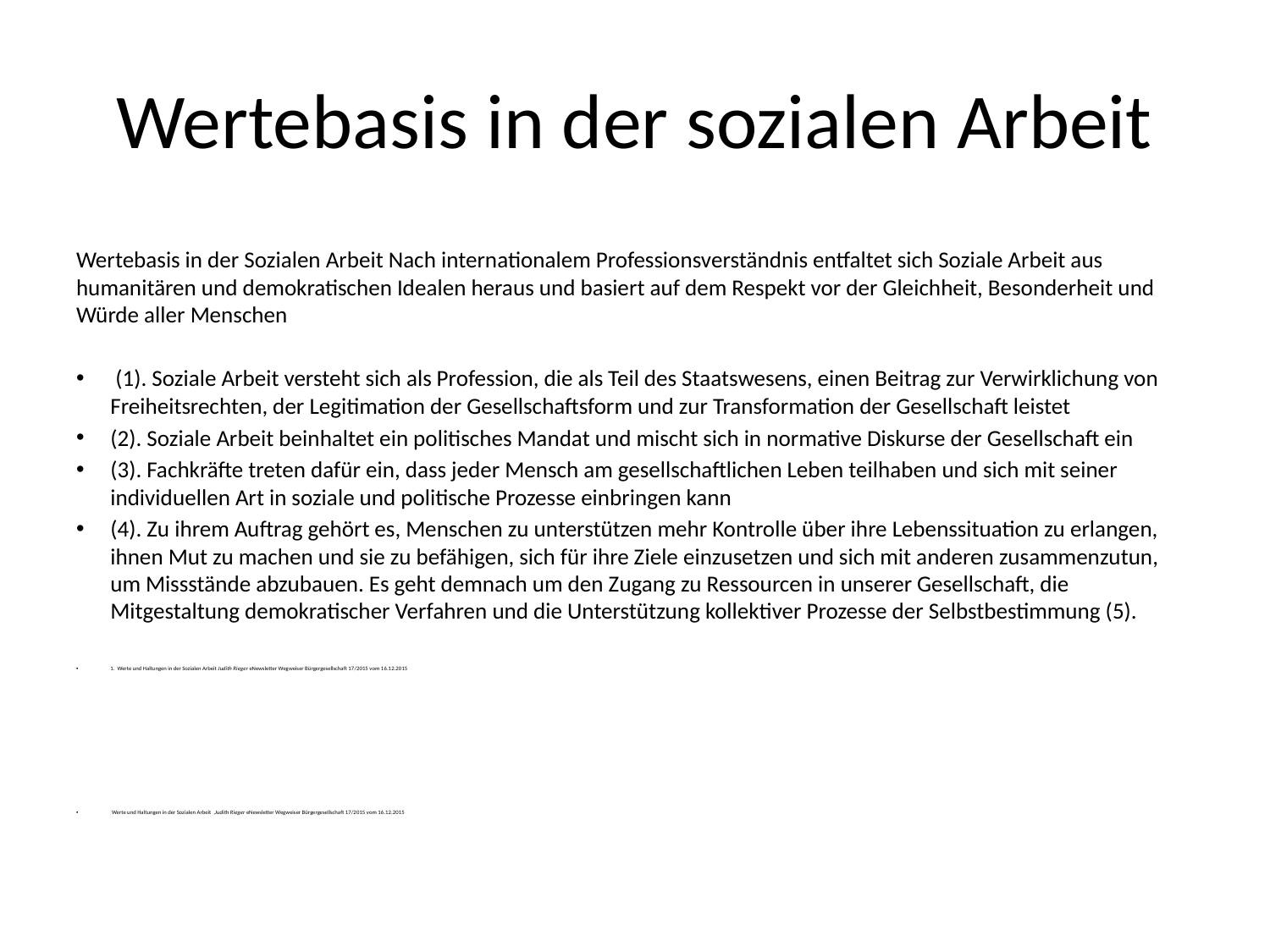

# Wertebasis in der sozialen Arbeit

Wertebasis in der Sozialen Arbeit Nach internationalem Professionsverständnis entfaltet sich Soziale Arbeit aus humanitären und demokratischen Idealen heraus und basiert auf dem Respekt vor der Gleichheit, Besonderheit und Würde aller Menschen

 (1). Soziale Arbeit versteht sich als Profession, die als Teil des Staatswesens, einen Beitrag zur Verwirklichung von Freiheitsrechten, der Legitimation der Gesellschaftsform und zur Transformation der Gesellschaft leistet
(2). Soziale Arbeit beinhaltet ein politisches Mandat und mischt sich in normative Diskurse der Gesellschaft ein
(3). Fachkräfte treten dafür ein, dass jeder Mensch am gesellschaftlichen Leben teilhaben und sich mit seiner individuellen Art in soziale und politische Prozesse einbringen kann
(4). Zu ihrem Auftrag gehört es, Menschen zu unterstützen mehr Kontrolle über ihre Lebenssituation zu erlangen, ihnen Mut zu machen und sie zu befähigen, sich für ihre Ziele einzusetzen und sich mit anderen zusammenzutun, um Missstände abzubauen. Es geht demnach um den Zugang zu Ressourcen in unserer Gesellschaft, die Mitgestaltung demokratischer Verfahren und die Unterstützung kollektiver Prozesse der Selbstbestimmung (5).

1.  Werte und Haltungen in der Sozialen Arbeit Judith Rieger eNewsletter Wegweiser Bürgergesellschaft 17/2015 vom 16.12.2015

 Werte und Haltungen in der Sozialen Arbeit  ,Judith Rieger eNewsletter Wegweiser Bürgergesellschaft 17/2015 vom 16.12.2015